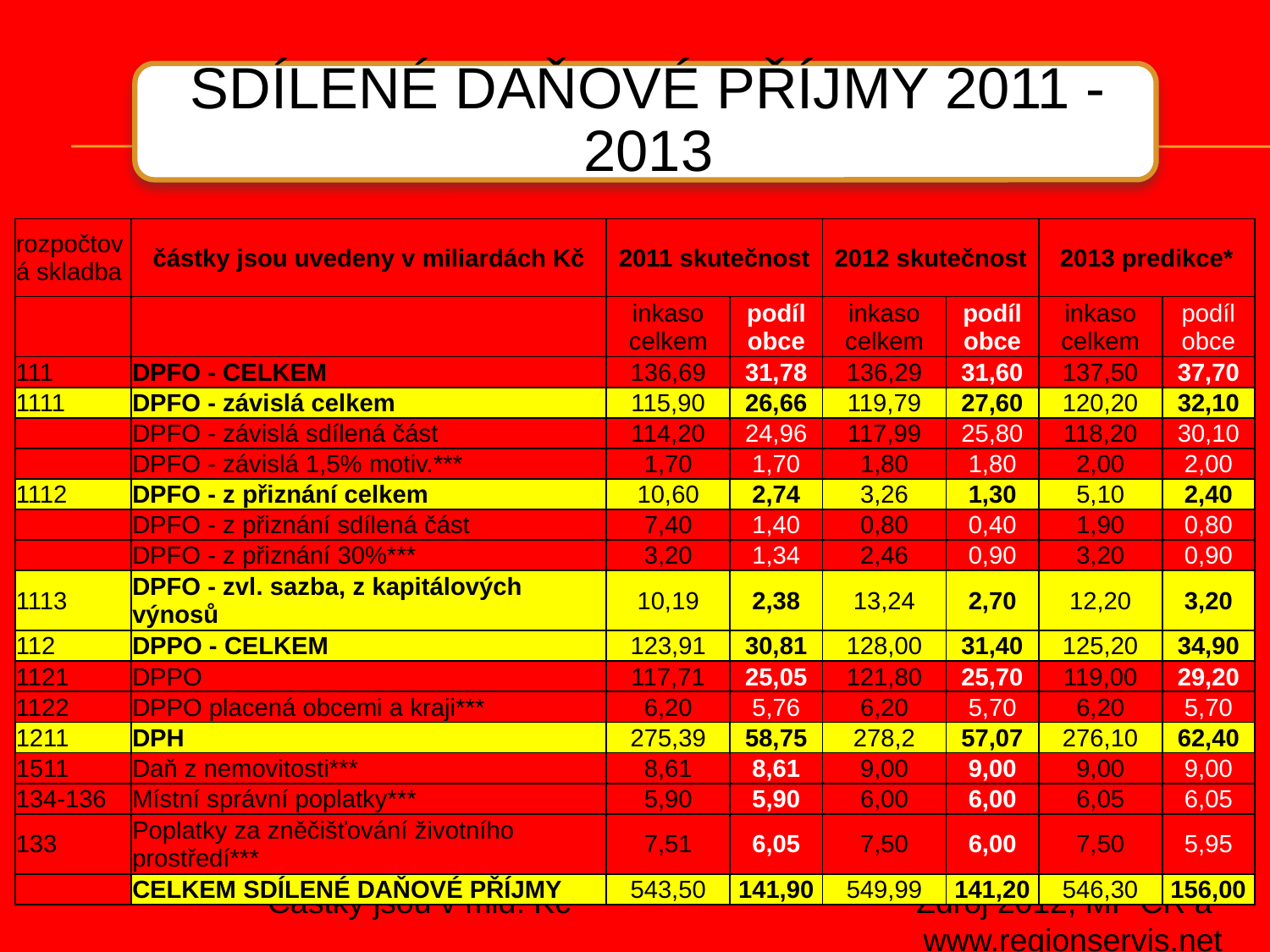

SDÍLENÉ DAŇOVÉ PŘÍJMY 2011 - 2013
| rozpočtová skladba | částky jsou uvedeny v miliardách Kč | 2011 skutečnost |  | 2012 skutečnost |  | 2013 predikce\* |  |
| --- | --- | --- | --- | --- | --- | --- | --- |
|  |  | inkaso celkem | podíl obce | inkaso celkem | podíl obce | inkaso celkem | podíl obce |
| 111 | DPFO - CELKEM | 136,69 | 31,78 | 136,29 | 31,60 | 137,50 | 37,70 |
| 1111 | DPFO - závislá celkem | 115,90 | 26,66 | 119,79 | 27,60 | 120,20 | 32,10 |
|  | DPFO - závislá sdílená část | 114,20 | 24,96 | 117,99 | 25,80 | 118,20 | 30,10 |
|  | DPFO - závislá 1,5% motiv.\*\*\* | 1,70 | 1,70 | 1,80 | 1,80 | 2,00 | 2,00 |
| 1112 | DPFO - z přiznání celkem | 10,60 | 2,74 | 3,26 | 1,30 | 5,10 | 2,40 |
|  | DPFO - z přiznání sdílená část | 7,40 | 1,40 | 0,80 | 0,40 | 1,90 | 0,80 |
|  | DPFO - z přiznání 30%\*\*\* | 3,20 | 1,34 | 2,46 | 0,90 | 3,20 | 0,90 |
| 1113 | DPFO - zvl. sazba, z kapitálových výnosů | 10,19 | 2,38 | 13,24 | 2,70 | 12,20 | 3,20 |
| 112 | DPPO - CELKEM | 123,91 | 30,81 | 128,00 | 31,40 | 125,20 | 34,90 |
| 1121 | DPPO | 117,71 | 25,05 | 121,80 | 25,70 | 119,00 | 29,20 |
| 1122 | DPPO placená obcemi a kraji\*\*\* | 6,20 | 5,76 | 6,20 | 5,70 | 6,20 | 5,70 |
| 1211 | DPH | 275,39 | 58,75 | 278,2 | 57,07 | 276,10 | 62,40 |
| 1511 | Daň z nemovitosti\*\*\* | 8,61 | 8,61 | 9,00 | 9,00 | 9,00 | 9,00 |
| 134-136 | Místní správní poplatky\*\*\* | 5,90 | 5,90 | 6,00 | 6,00 | 6,05 | 6,05 |
| 133 | Poplatky za zněčišťování životního prostředí\*\*\* | 7,51 | 6,05 | 7,50 | 6,00 | 7,50 | 5,95 |
|  | CELKEM SDÍLENÉ DAŇOVÉ PŘÍJMY | 543,50 | 141,90 | 549,99 | 141,20 | 546,30 | 156,00 |
Částky jsou v mld. Kč                                       Zdroj 2012, MF ČR a  www.regionservis.net